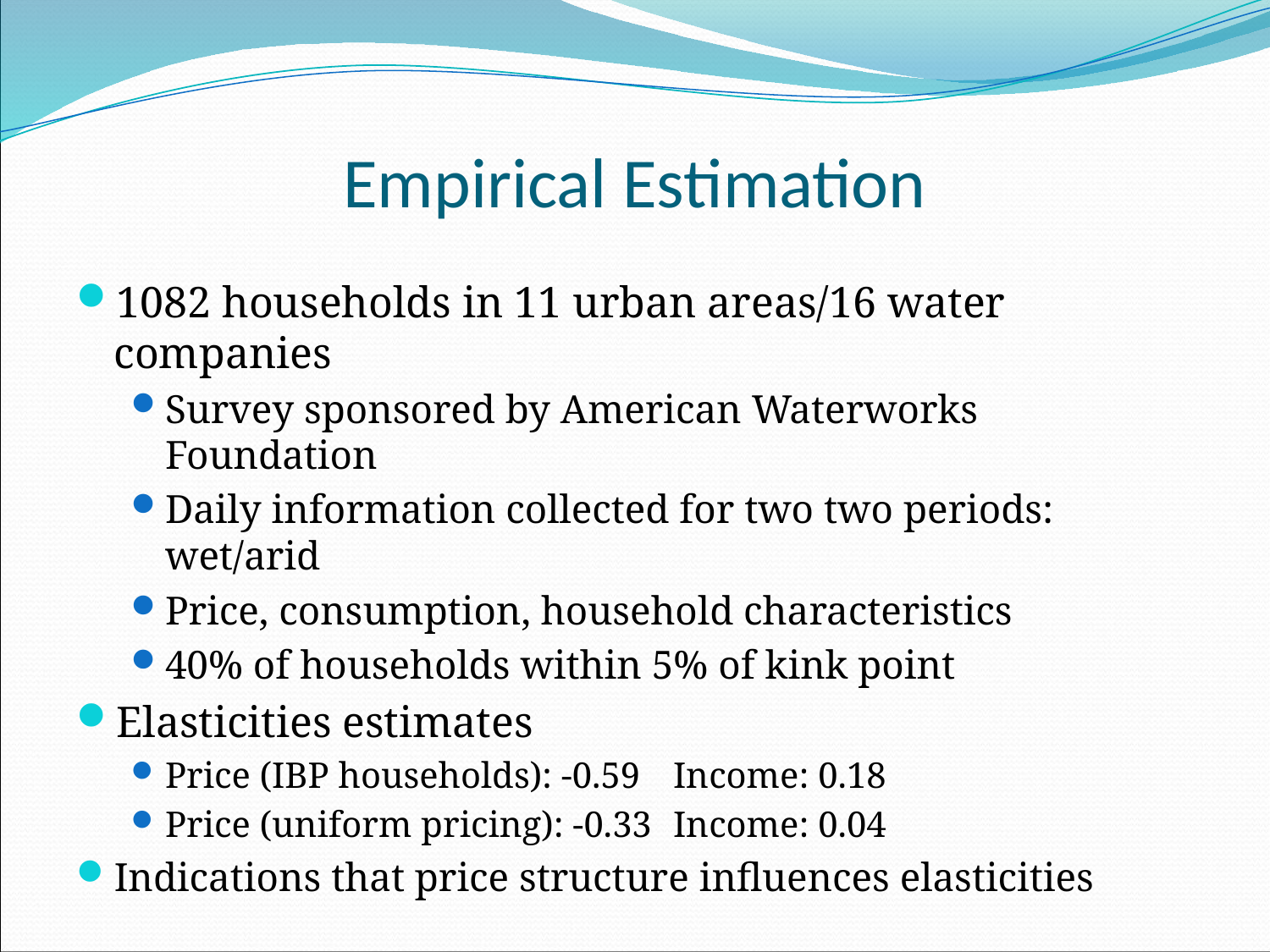

# Empirical Estimation
1082 households in 11 urban areas/16 water companies
Survey sponsored by American Waterworks Foundation
Daily information collected for two two periods: wet/arid
Price, consumption, household characteristics
40% of households within 5% of kink point
Elasticities estimates
Price (IBP households): -0.59	Income: 0.18
Price (uniform pricing): -0.33	Income: 0.04
Indications that price structure influences elasticities